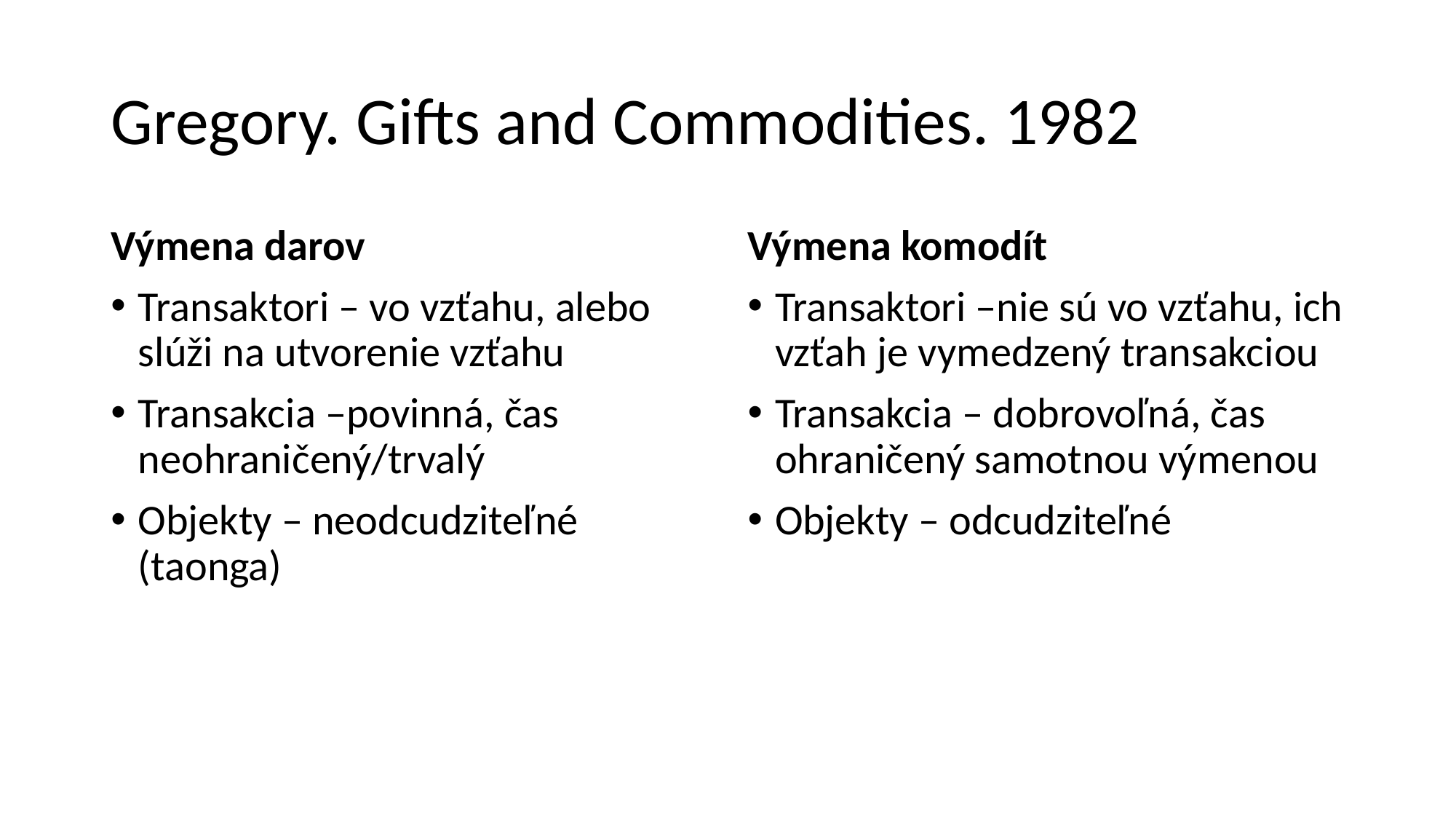

# Gregory. Gifts and Commodities. 1982
Výmena darov
Transaktori – vo vzťahu, alebo slúži na utvorenie vzťahu
Transakcia –povinná, čas neohraničený/trvalý
Objekty – neodcudziteľné (taonga)

Výmena komodít
Transaktori –nie sú vo vzťahu, ich vzťah je vymedzený transakciou
Transakcia – dobrovoľná, čas ohraničený samotnou výmenou
Objekty – odcudziteľné